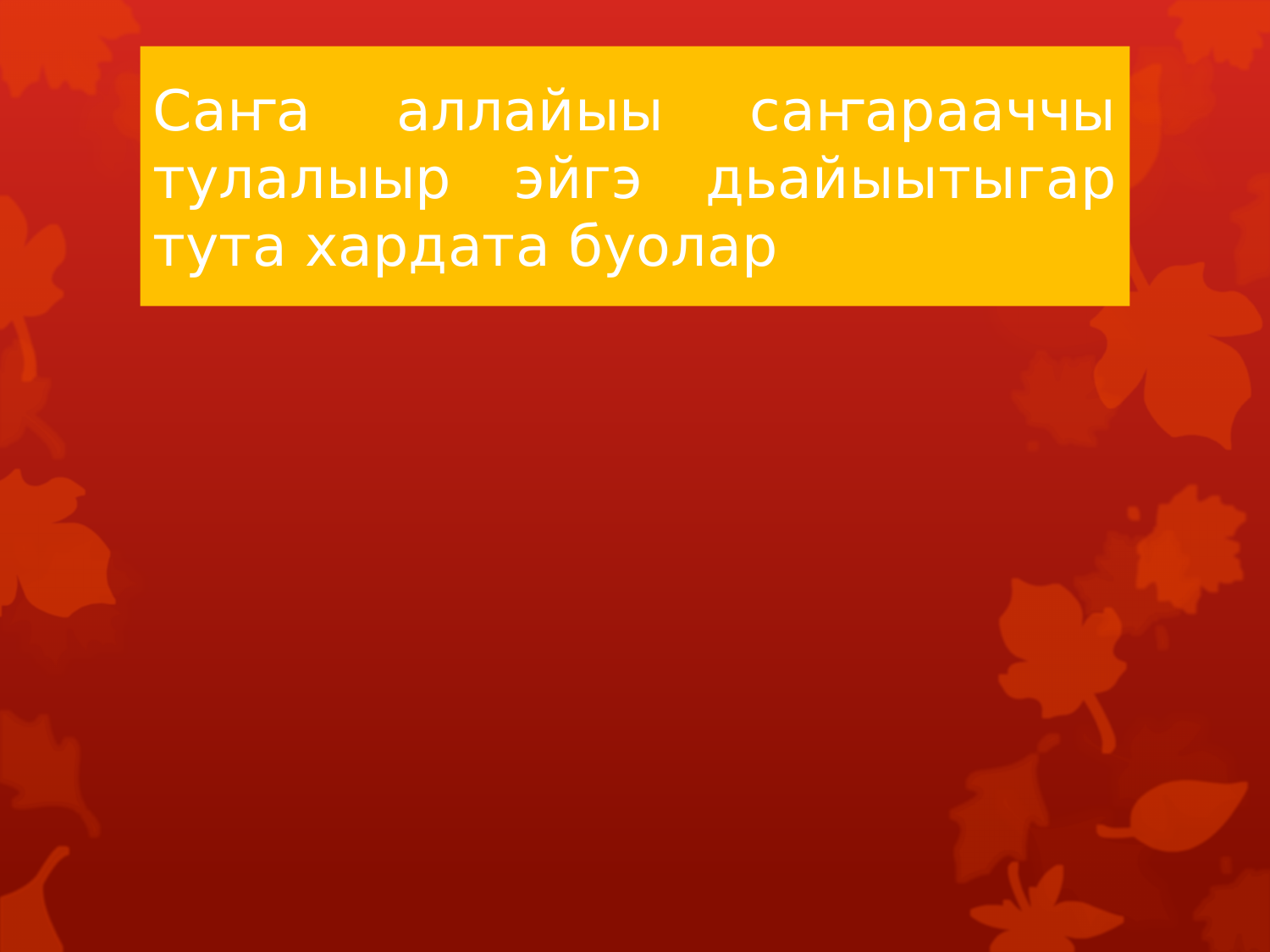

# Саҥа аллайыы саҥарааччы тулалыыр эйгэ дьайыытыгар тута хардата буолар